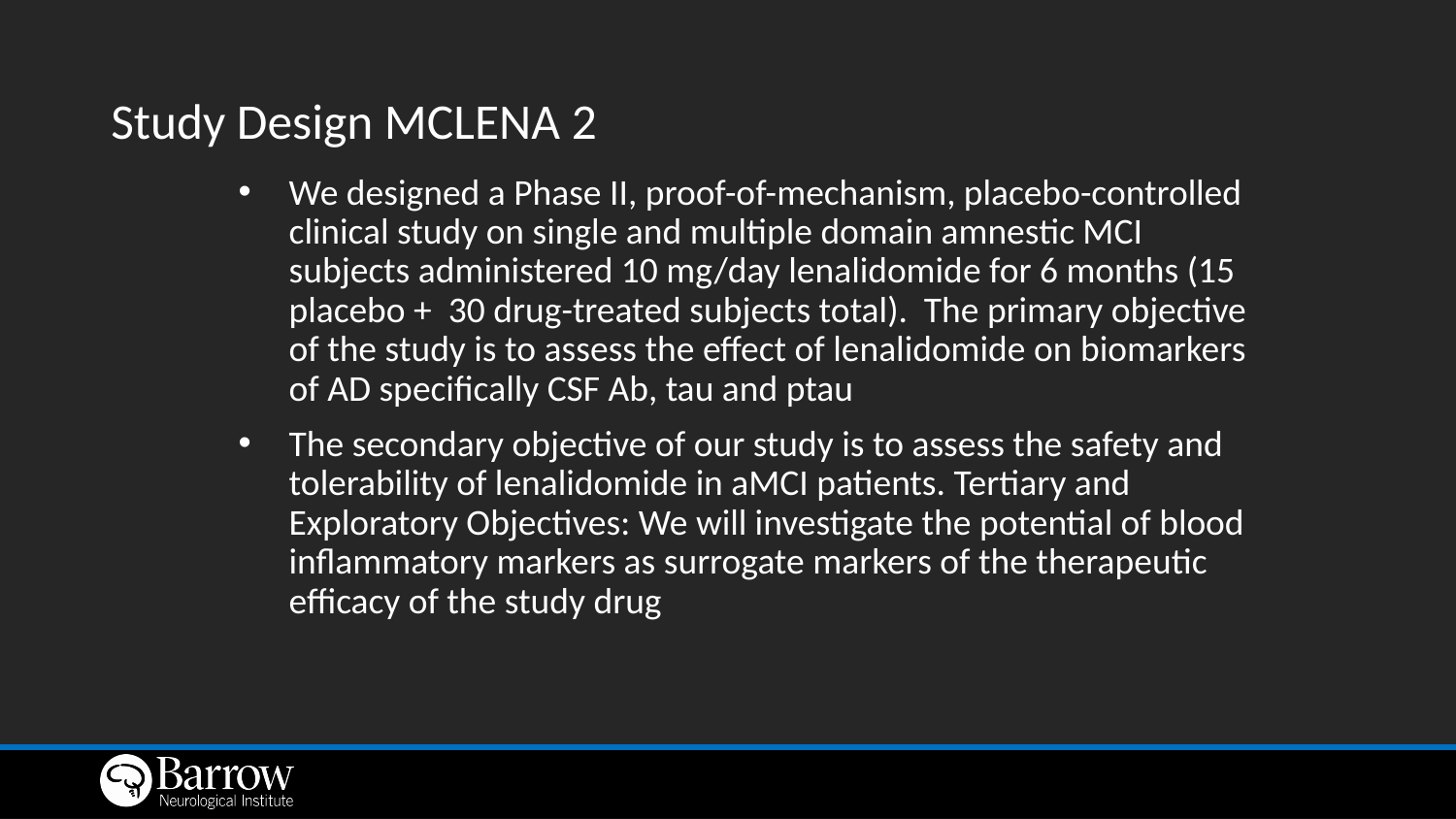

# Study Design MCLENA 2
We designed a Phase II, proof-of-mechanism, placebo-controlled clinical study on single and multiple domain amnestic MCI subjects administered 10 mg/day lenalidomide for 6 months (15 placebo +  30 drug-treated subjects total).  The primary objective of the study is to assess the effect of lenalidomide on biomarkers of AD specifically CSF Ab, tau and ptau
The secondary objective of our study is to assess the safety and tolerability of lenalidomide in aMCI patients. Tertiary and Exploratory Objectives: We will investigate the potential of blood inflammatory markers as surrogate markers of the therapeutic efficacy of the study drug